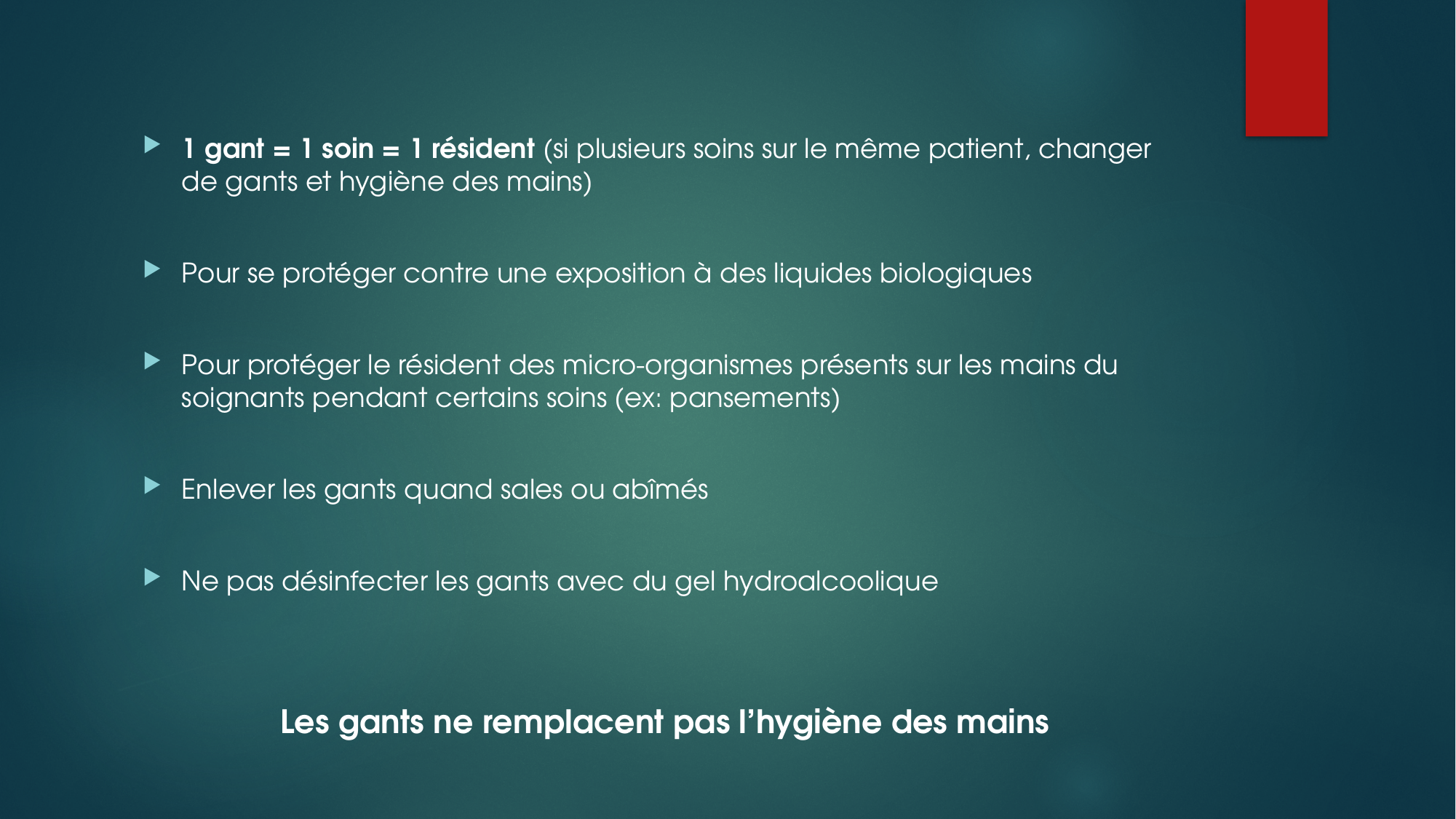

1 gant = 1 soin = 1 résident (si plusieurs soins sur le même patient, changer de gants et hygiène des mains)

Pour se protéger contre une exposition à des liquides biologiques

Pour protéger le résident des micro-organismes présents sur les mains du soignants pendant certains soins (ex: pansements)

Enlever les gants quand sales ou abîmés

Ne pas désinfecter les gants avec du gel hydroalcoolique

Les gants ne remplacent pas l’hygiène des mains